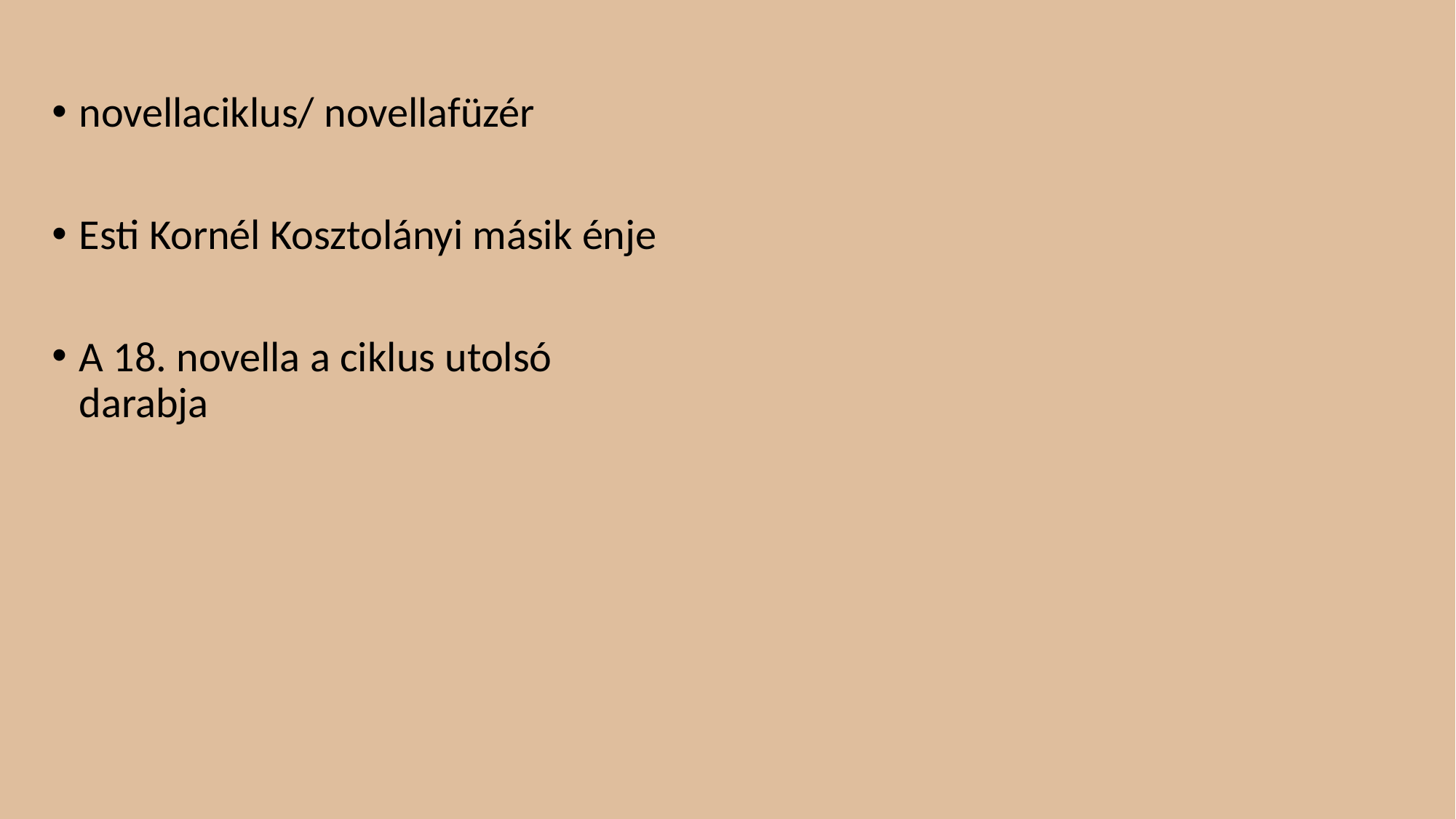

novellaciklus/ novellafüzér

Esti Kornél Kosztolányi másik énje

A 18. novella a ciklus utolsó darabja